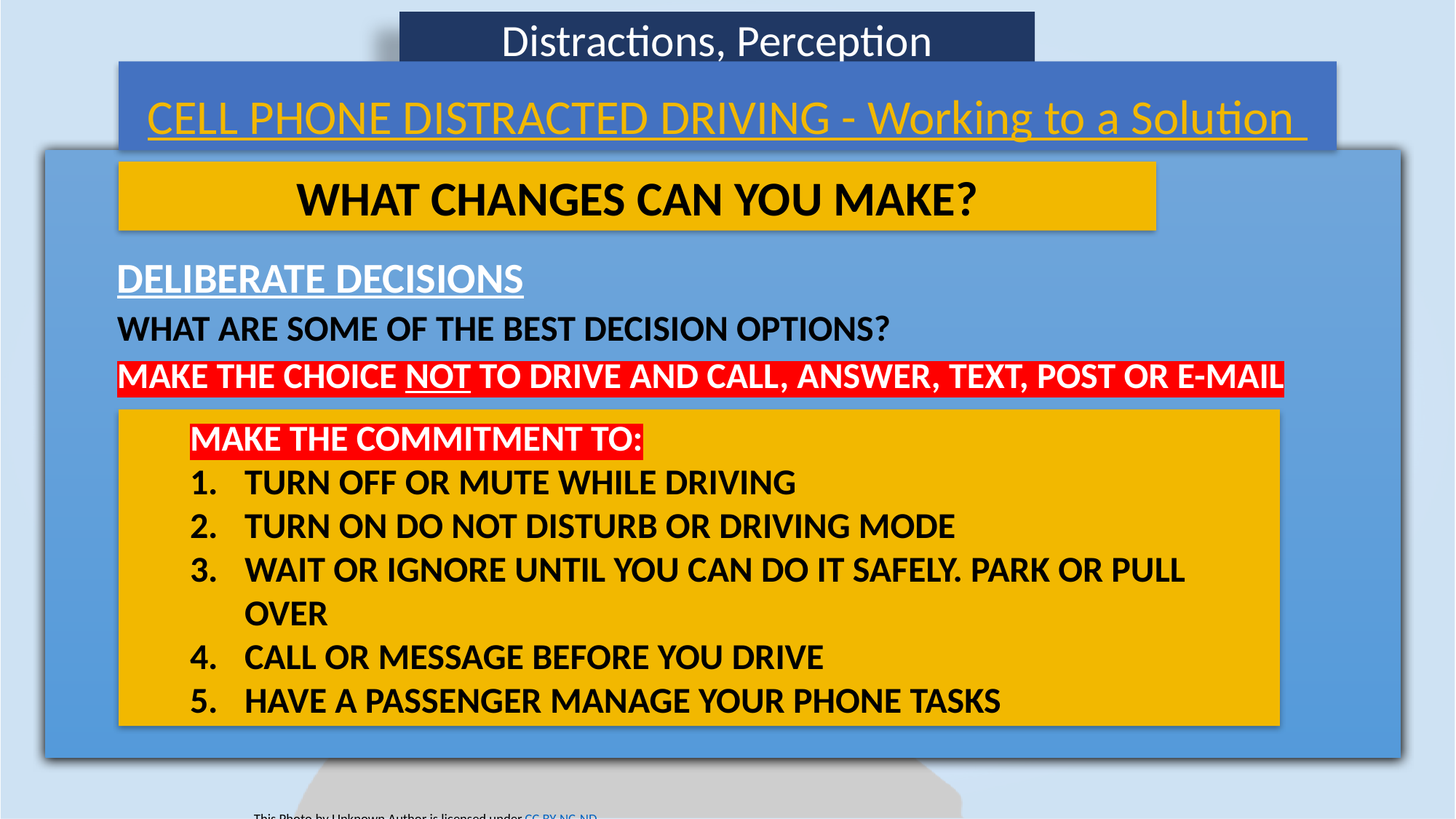

Distractions, Perception
CELL PHONE DISTRACTED DRIVING - Working to a Solution

DELIBERATE DECISIONS
WHAT ARE SOME OF THE BEST DECISION OPTIONS?
MAKE THE CHOICE NOT TO DRIVE AND CALL, ANSWER, TEXT, POST OR E-MAIL

WHAT CHANGES CAN YOU MAKE?
MAKE THE COMMITMENT TO:
TURN OFF OR MUTE WHILE DRIVING
TURN ON DO NOT DISTURB OR DRIVING MODE
WAIT OR IGNORE UNTIL YOU CAN DO IT SAFELY. PARK OR PULL OVER
CALL OR MESSAGE BEFORE YOU DRIVE
HAVE A PASSENGER MANAGE YOUR PHONE TASKS
This Photo by Unknown Author is licensed under CC BY-NC-ND